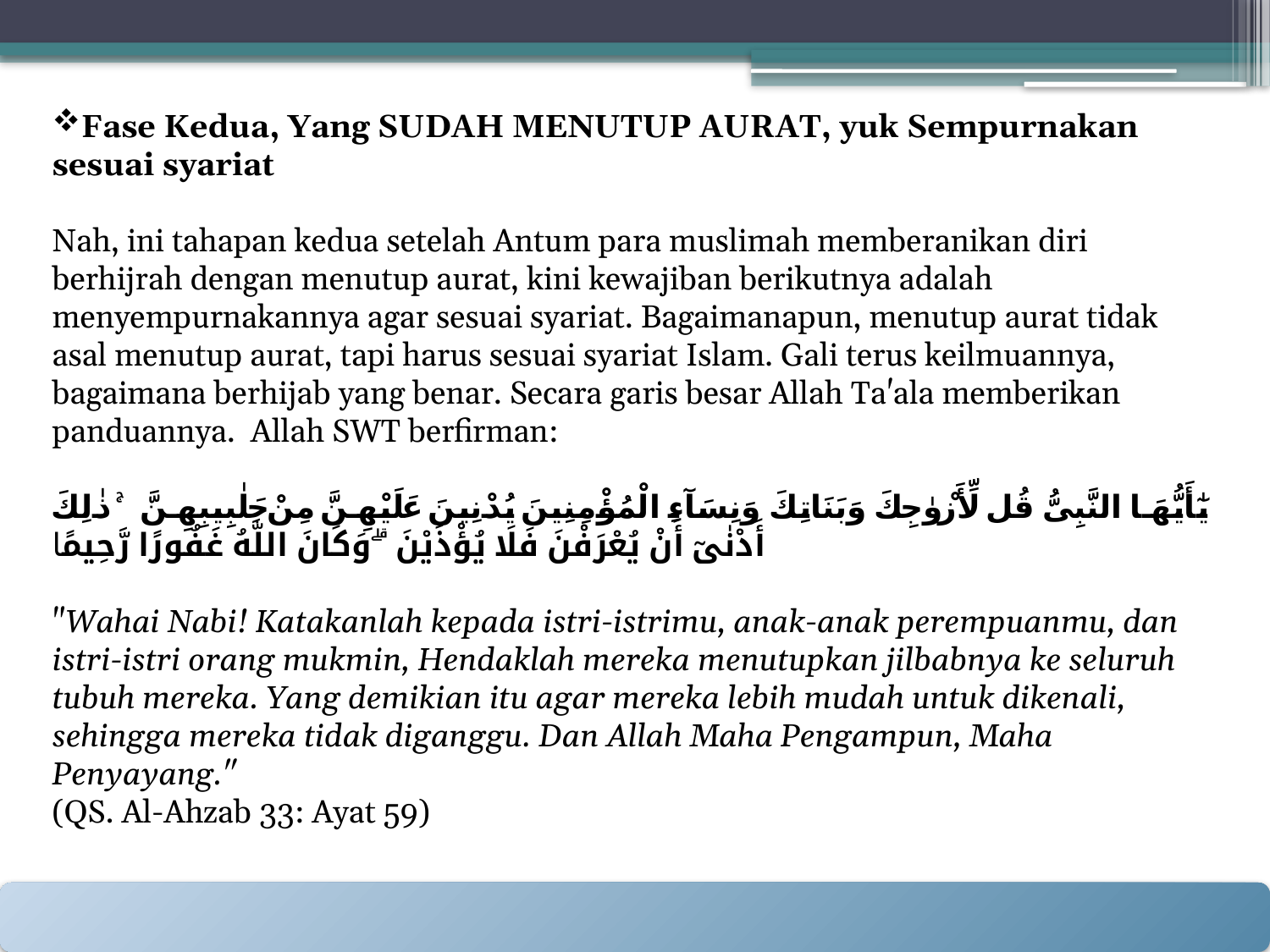

Fase Kedua, Yang SUDAH MENUTUP AURAT, yuk Sempurnakan sesuai syariat

Nah, ini tahapan kedua setelah Antum para muslimah memberanikan diri berhijrah dengan menutup aurat, kini kewajiban berikutnya adalah menyempurnakannya agar sesuai syariat. Bagaimanapun, menutup aurat tidak asal menutup aurat, tapi harus sesuai syariat Islam. Gali terus keilmuannya, bagaimana berhijab yang benar. Secara garis besar Allah Ta'ala memberikan panduannya.  Allah SWT berfirman:
يٰٓأَيُّهَا النَّبِىُّ قُل لِّأَزْوٰجِكَ وَبَنَاتِكَ وَنِسَآءِ الْمُؤْمِنِينَ يُدْنِينَ عَلَيْهِنَّ مِنْ جَلٰبِيبِهِنَّ  ۚ ذٰلِكَ أَدْنٰىٓ أَنْ يُعْرَفْنَ فَلَا يُؤْذَيْنَ  ۗ وَكَانَ اللَّهُ غَفُورًا رَّحِيمًا
"Wahai Nabi! Katakanlah kepada istri-istrimu, anak-anak perempuanmu, dan istri-istri orang mukmin, Hendaklah mereka menutupkan jilbabnya ke seluruh tubuh mereka. Yang demikian itu agar mereka lebih mudah untuk dikenali, sehingga mereka tidak diganggu. Dan Allah Maha Pengampun, Maha Penyayang."
(QS. Al-Ahzab 33: Ayat 59)